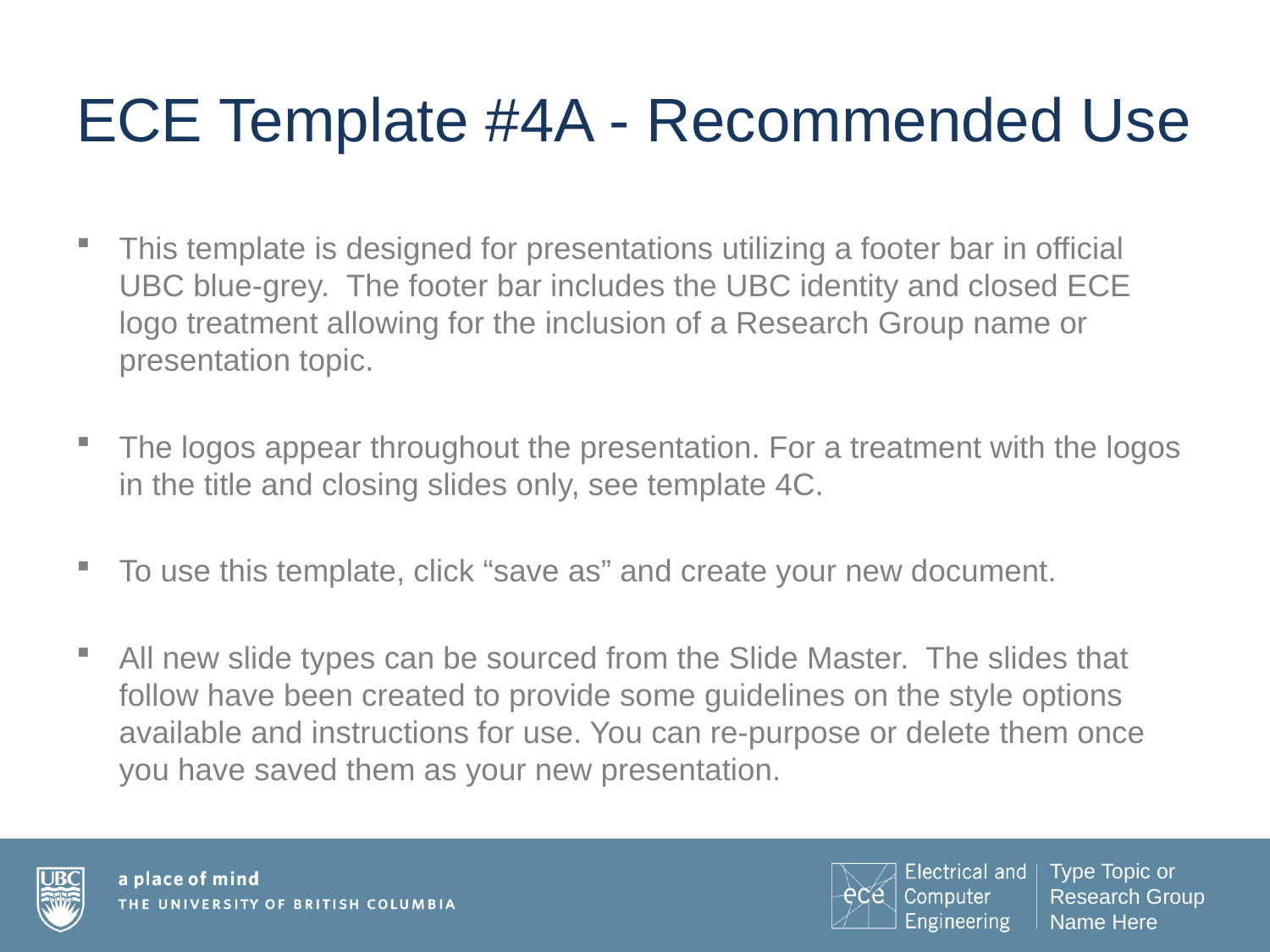

# ECE Template #4A - Recommended Use
This template is designed for presentations utilizing a footer bar in official UBC blue-grey.  The footer bar includes the UBC identity and closed ECE logo treatment allowing for the inclusion of a Research Group name or presentation topic.

The logos appear throughout the presentation. For a treatment with the logos in the title and closing slides only, see template 4C.

To use this template, click “save as” and create your new document.

All new slide types can be sourced from the Slide Master.  The slides that follow have been created to provide some guidelines on the style options available and instructions for use. You can re-purpose or delete them once you have saved them as your new presentation.